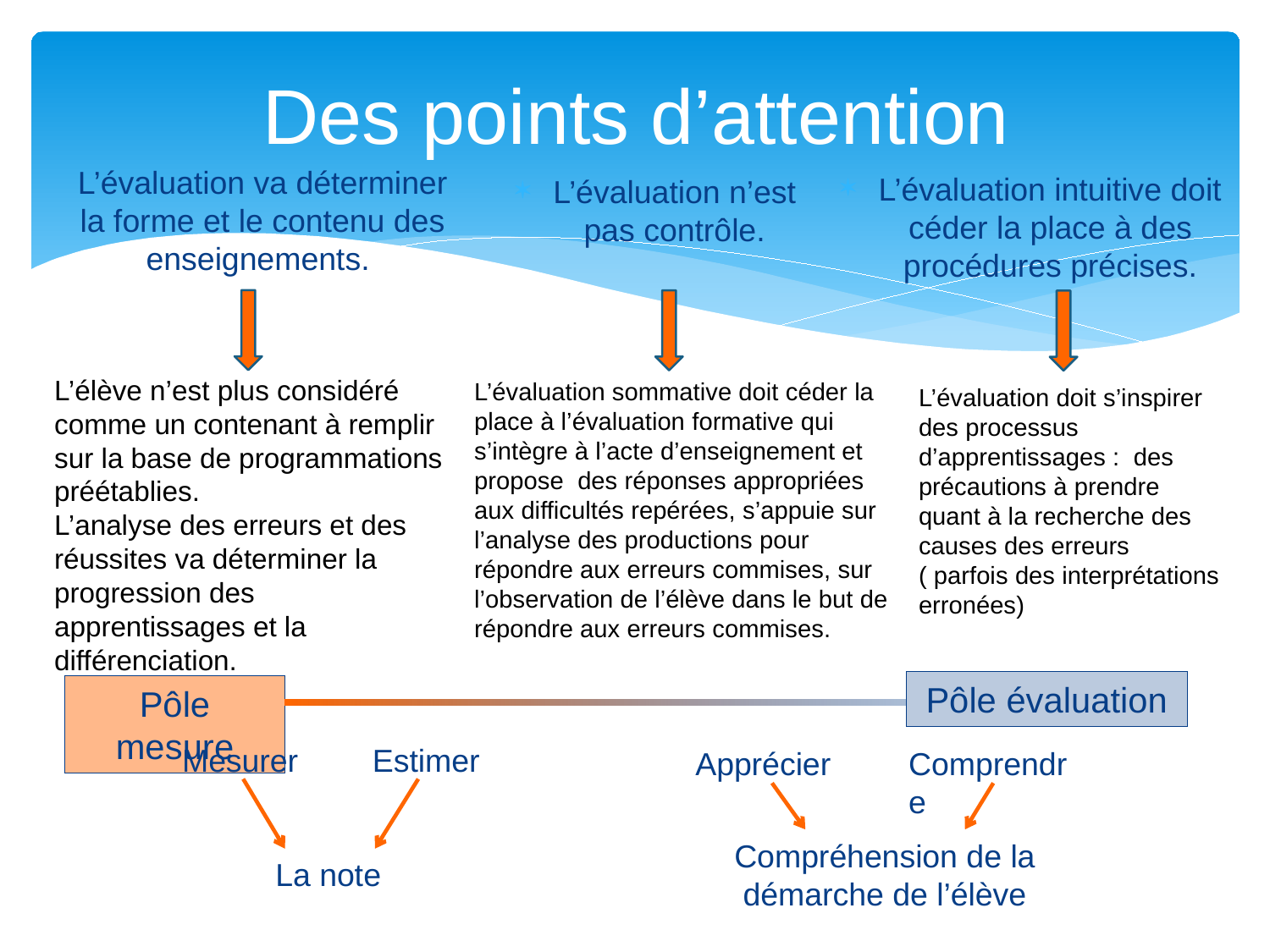

# Des points d’attention
L’évaluation va déterminer la forme et le contenu des enseignements.
L’évaluation intuitive doit céder la place à des procédures précises.
L’évaluation n’est pas contrôle.

L’élève n’est plus considéré comme un contenant à remplir sur la base de programmations préétablies.
L’analyse des erreurs et des réussites va déterminer la progression des apprentissages et la différenciation.
L’évaluation sommative doit céder la place à l’évaluation formative qui s’intègre à l’acte d’enseignement et propose  des réponses appropriées aux difficultés repérées, s’appuie sur l’analyse des productions pour répondre aux erreurs commises, sur l’observation de l’élève dans le but de répondre aux erreurs commises.
L’évaluation doit s’inspirer des processus d’apprentissages :  des précautions à prendre quant à la recherche des causes des erreurs ( parfois des interprétations erronées)
Pôle évaluation
Pôle mesure

Mesurer
Estimer
Apprécier
Comprendre
Compréhension de la démarche de l’élève
La note